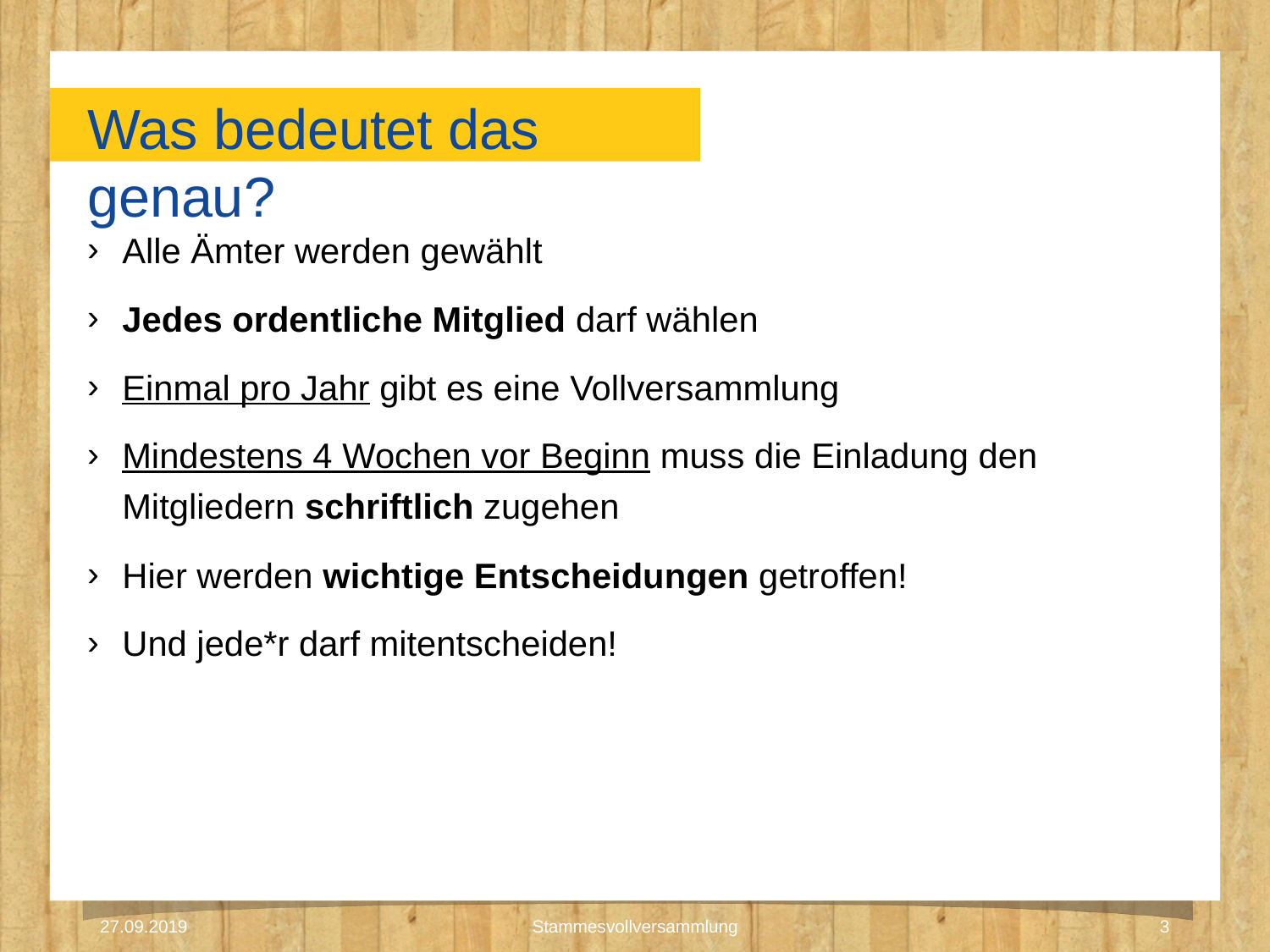

# Was bedeutet das genau?
Alle Ämter werden gewählt
Jedes ordentliche Mitglied darf wählen
Einmal pro Jahr gibt es eine Vollversammlung
Mindestens 4 Wochen vor Beginn muss die Einladung den Mitgliedern schriftlich zugehen
Hier werden wichtige Entscheidungen getroffen!
Und jede*r darf mitentscheiden!
27.09.2019
3
Stammesvollversammlung